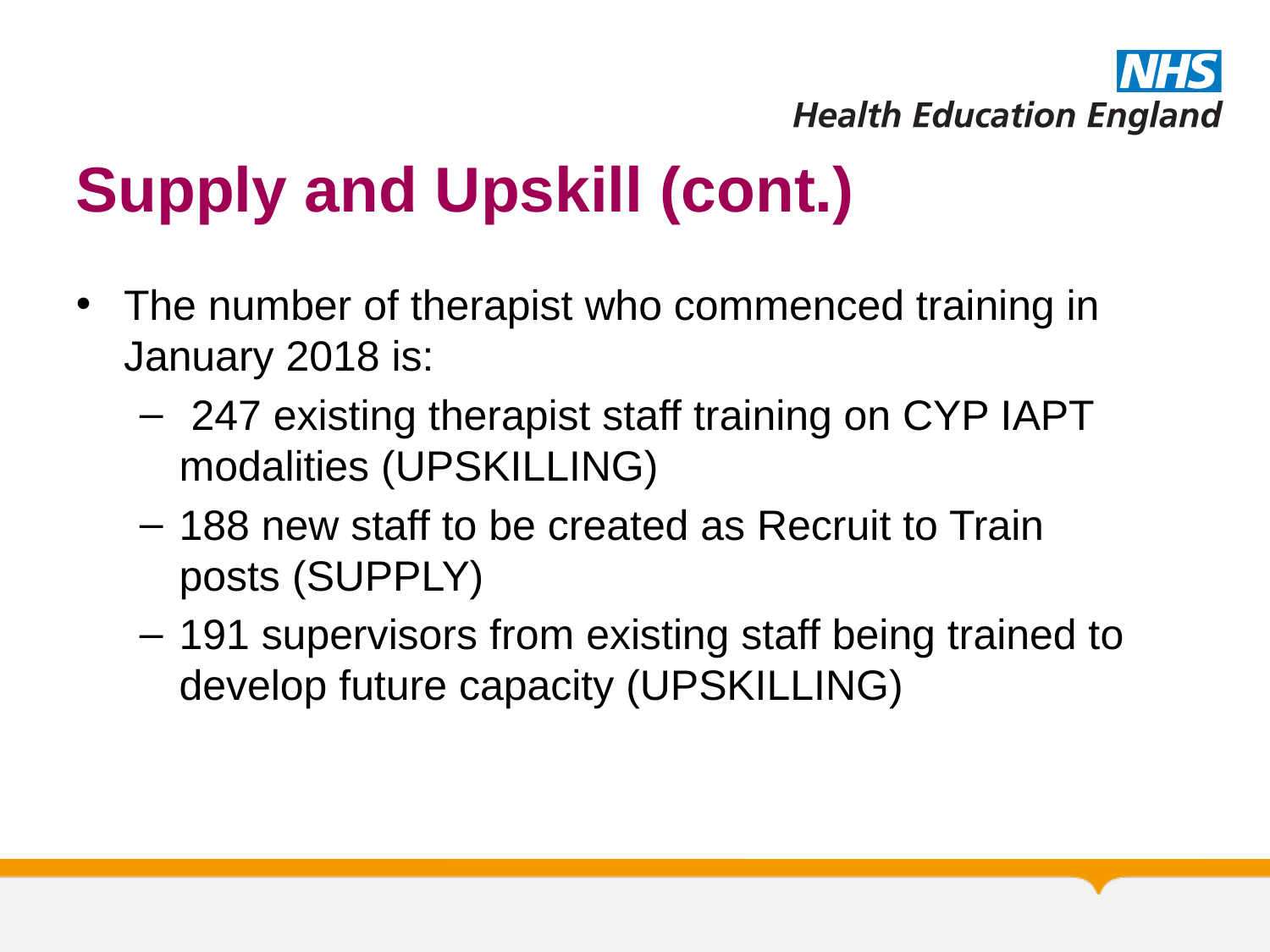

# Supply and Upskill (cont.)
The number of therapist who commenced training in January 2018 is:
 247 existing therapist staff training on CYP IAPT modalities (UPSKILLING)
188 new staff to be created as Recruit to Train posts (SUPPLY)
191 supervisors from existing staff being trained to develop future capacity (UPSKILLING)